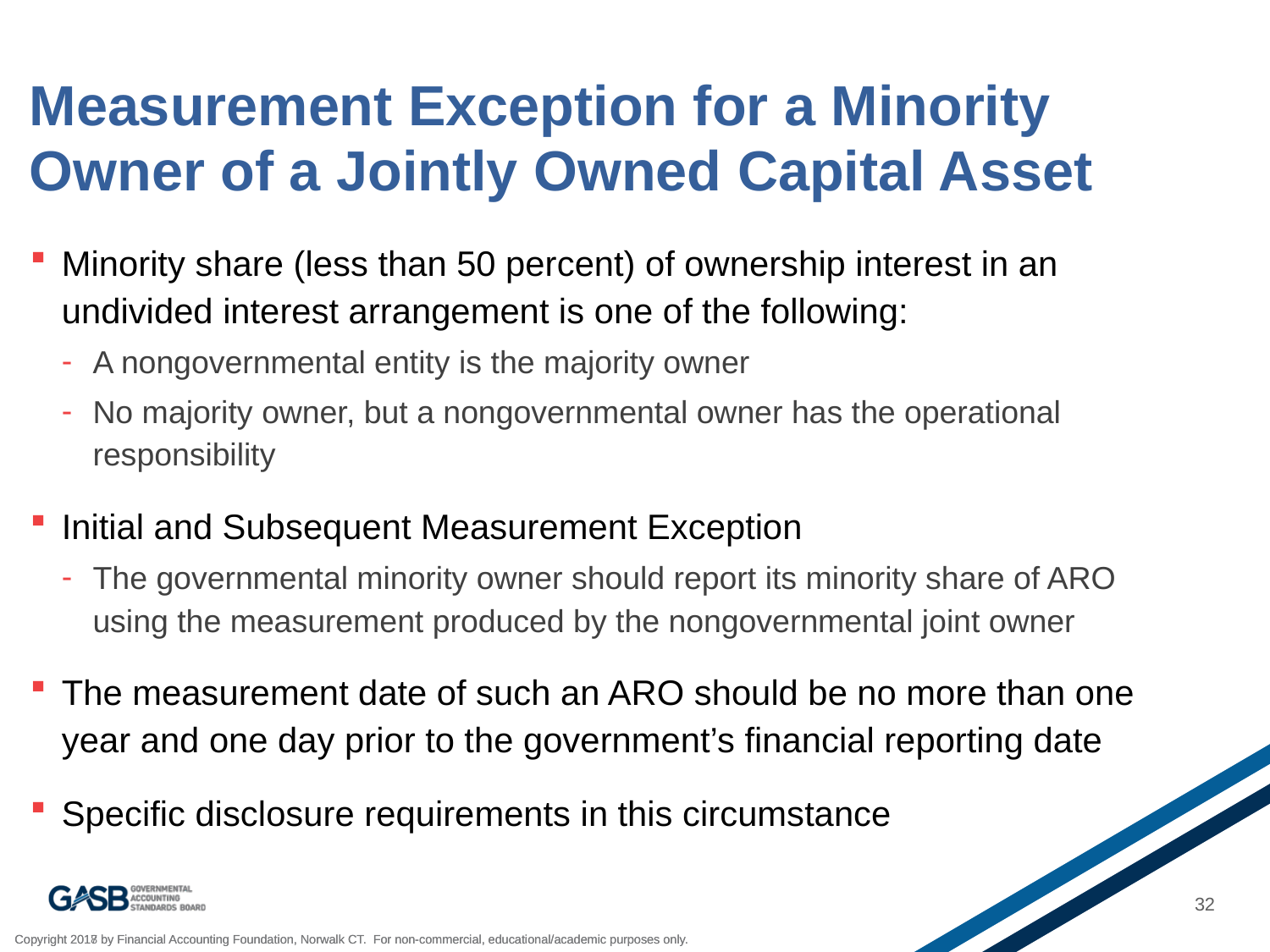

# Measurement Exception for a Minority Owner of a Jointly Owned Capital Asset
Minority share (less than 50 percent) of ownership interest in an undivided interest arrangement is one of the following:
A nongovernmental entity is the majority owner
No majority owner, but a nongovernmental owner has the operational responsibility
Initial and Subsequent Measurement Exception
The governmental minority owner should report its minority share of ARO using the measurement produced by the nongovernmental joint owner
The measurement date of such an ARO should be no more than one year and one day prior to the government’s financial reporting date
Specific disclosure requirements in this circumstance

32